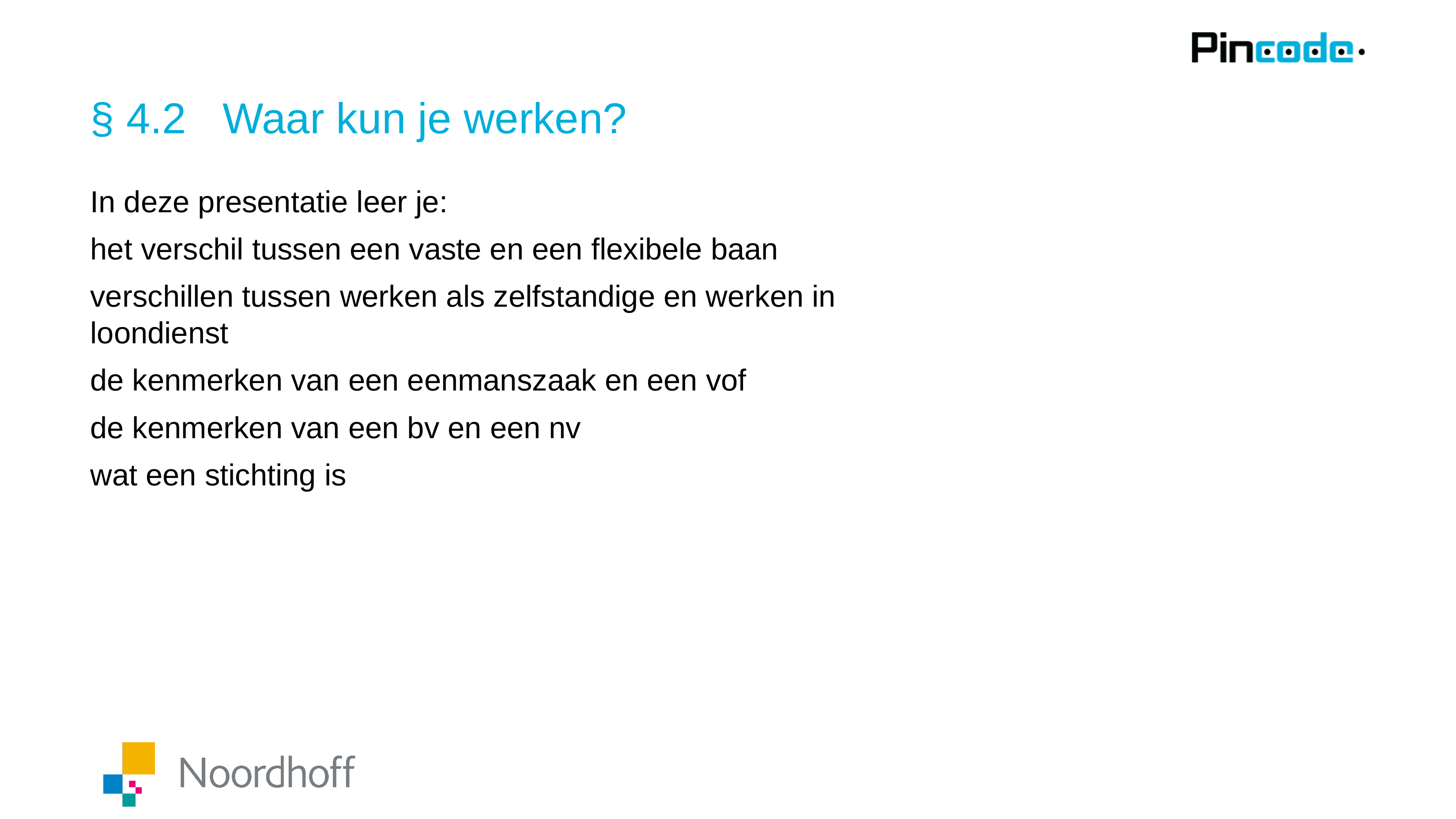

# § 4.2	Waar kun je werken?
In deze presentatie leer je:
het verschil tussen een vaste en een flexibele baan
verschillen tussen werken als zelfstandige en werken in loondienst
de kenmerken van een eenmanszaak en een vof
de kenmerken van een bv en een nv
wat een stichting is